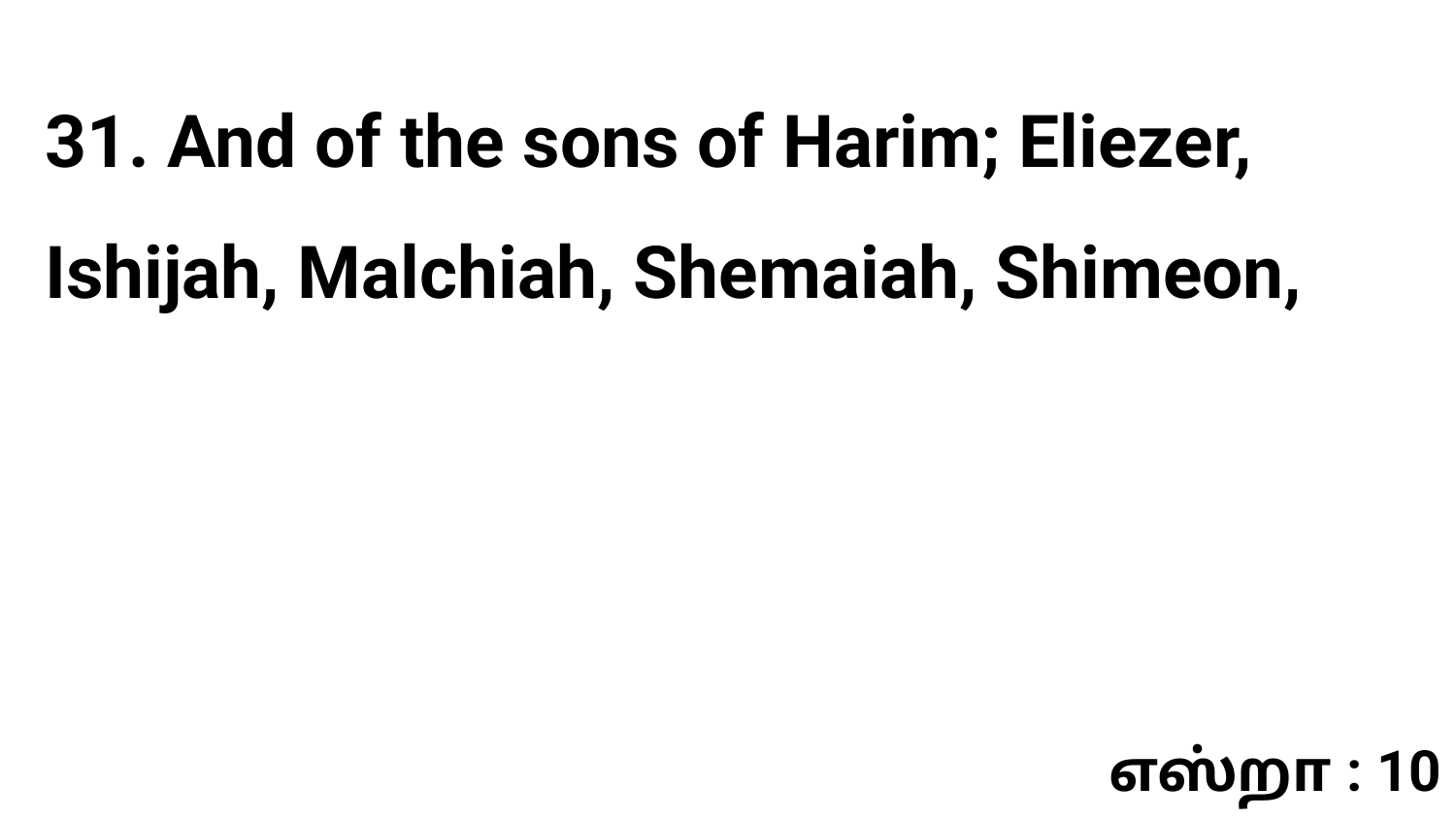

31. And of the sons of Harim; Eliezer, Ishijah, Malchiah, Shemaiah, Shimeon,
எஸ்றா : 10